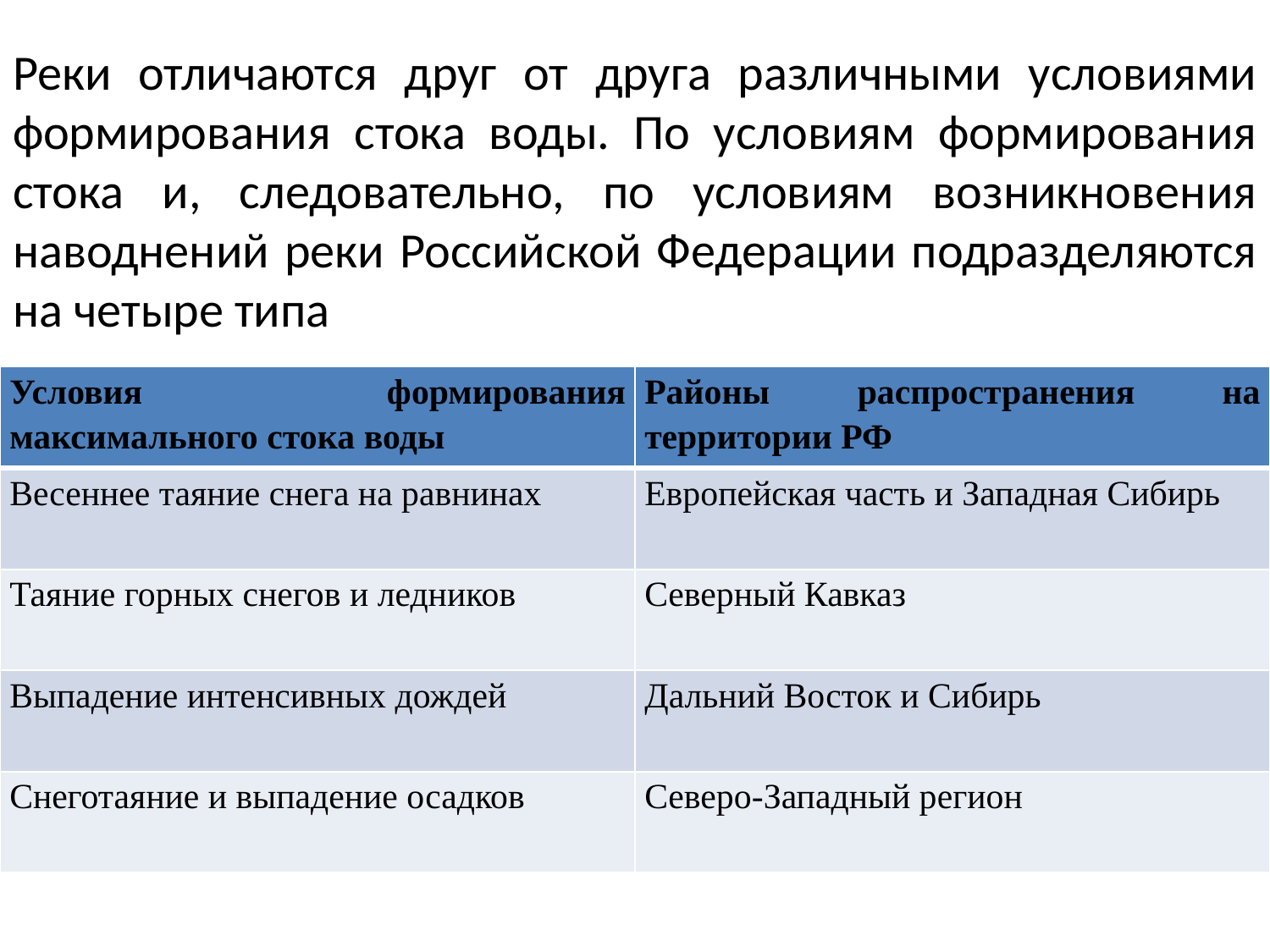

# Реки отличаются друг от друга различными условиями формирования стока воды. По условиям формирования стока и, следовательно, по условиям возникновения наводнений реки Российской Федерации подразделяются на четыре типа
| Условия формирования максимального стока воды | Районы распространения на территории РФ |
| --- | --- |
| Весеннее таяние снега на равнинах | Европейская часть и Западная Сибирь |
| Таяние горных снегов и ледников | Северный Кавказ |
| Выпадение интенсивных дождей | Дальний Восток и Сибирь |
| Снеготаяние и выпадение осадков | Северо-Западный регион |